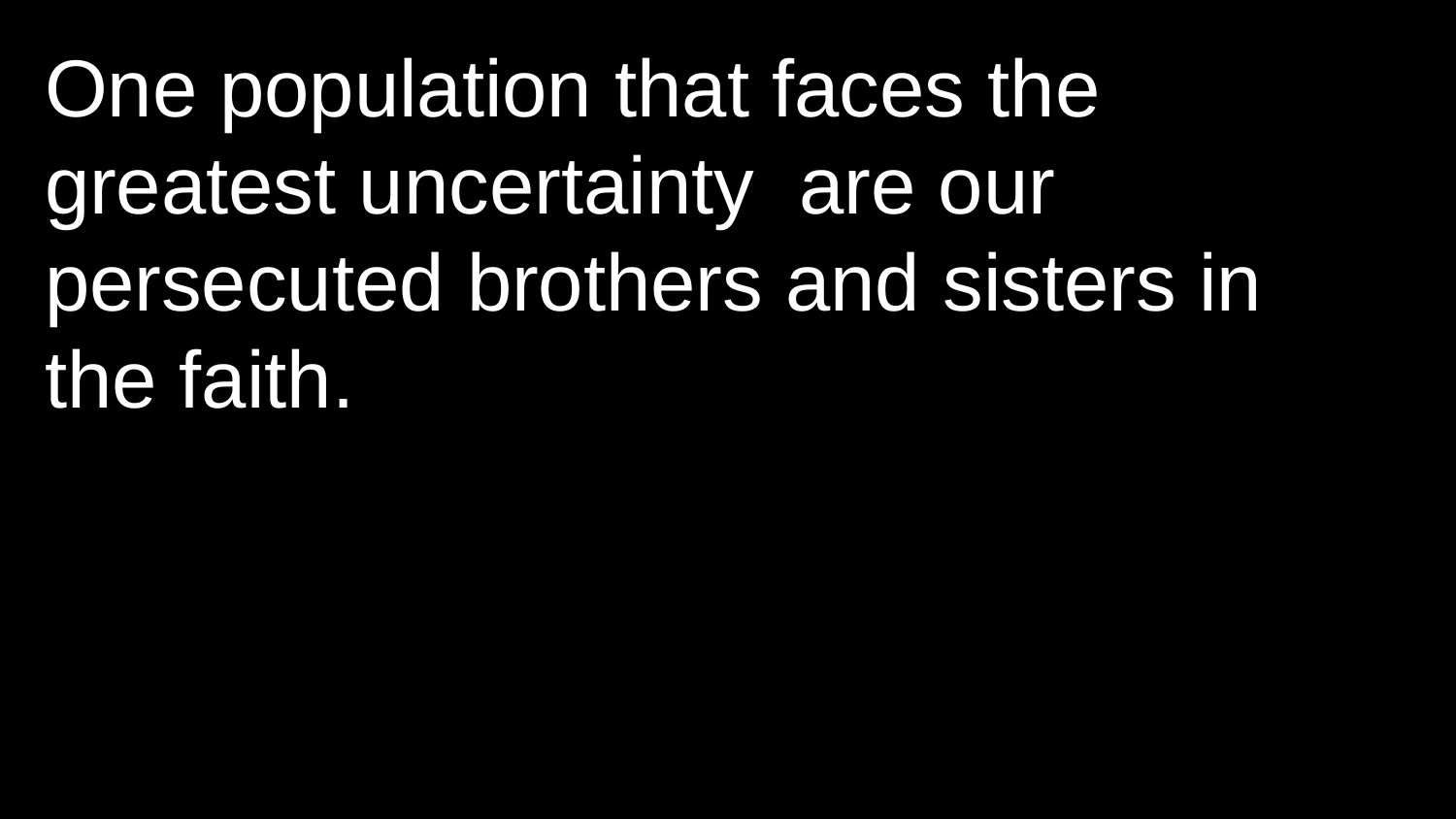

One population that faces the greatest uncertainty  are our persecuted brothers and sisters in the faith.